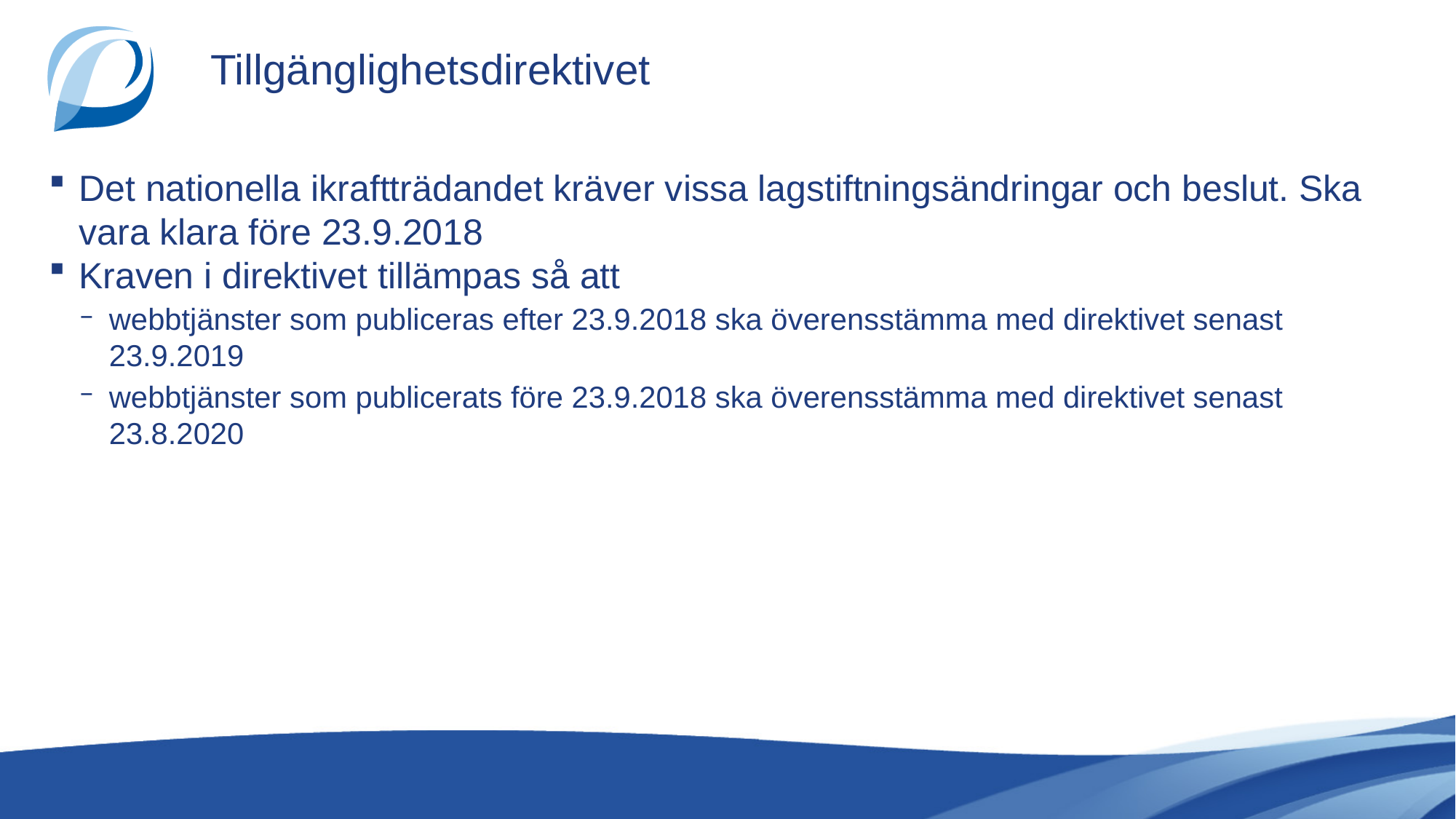

# Tillgänglighetsdirektivet
Det nationella ikraftträdandet kräver vissa lagstiftningsändringar och beslut. Ska vara klara före 23.9.2018
Kraven i direktivet tillämpas så att
webbtjänster som publiceras efter 23.9.2018 ska överensstämma med direktivet senast 23.9.2019
webbtjänster som publicerats före 23.9.2018 ska överensstämma med direktivet senast 23.8.2020